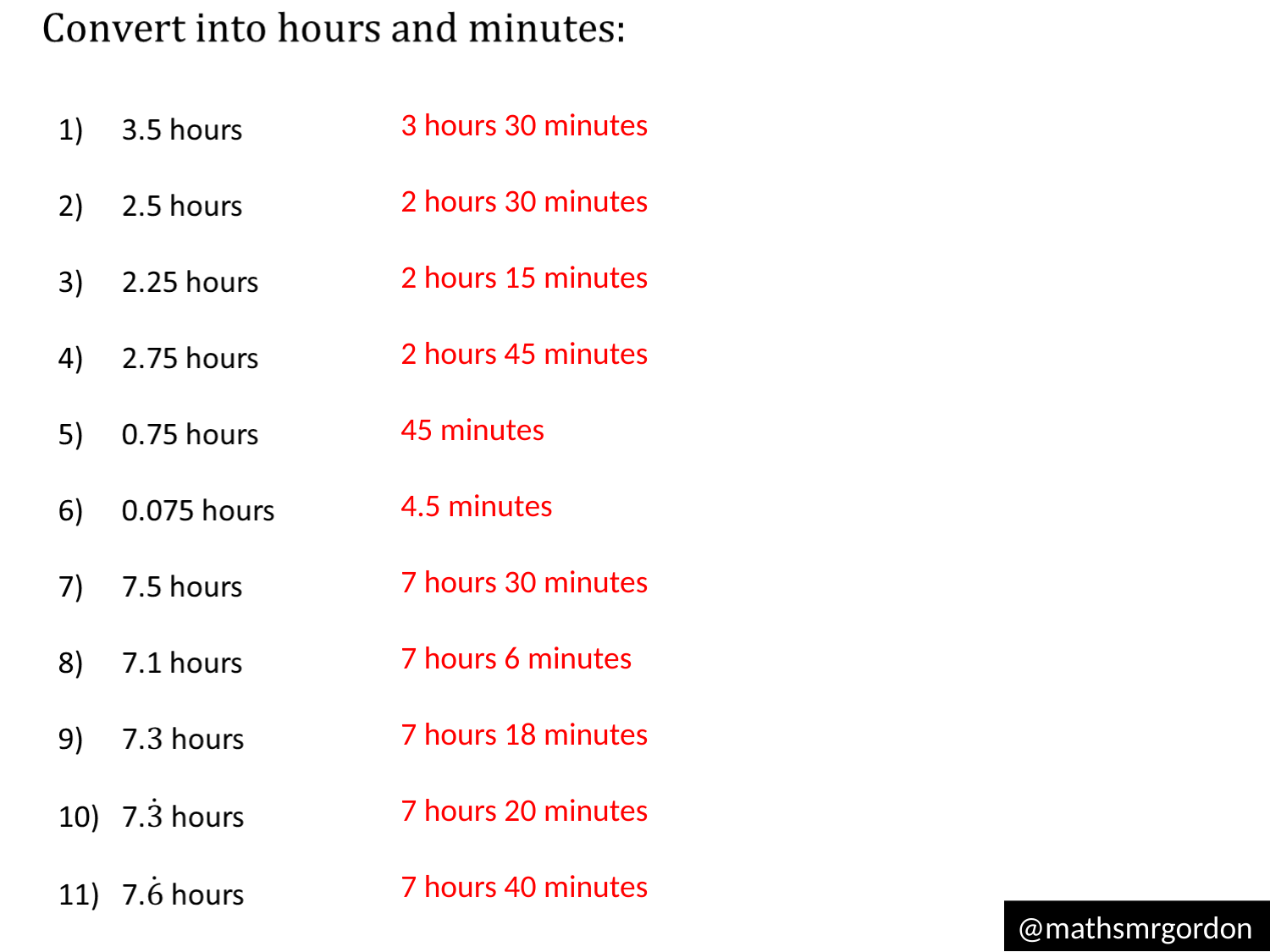

3 hours 30 minutes

2 hours 30 minutes

2 hours 15 minutes

2 hours 45 minutes

45 minutes

4.5 minutes

7 hours 30 minutes

7 hours 6 minutes

7 hours 18 minutes

7 hours 20 minutes

7 hours 40 minutes

@mathsmrgordon